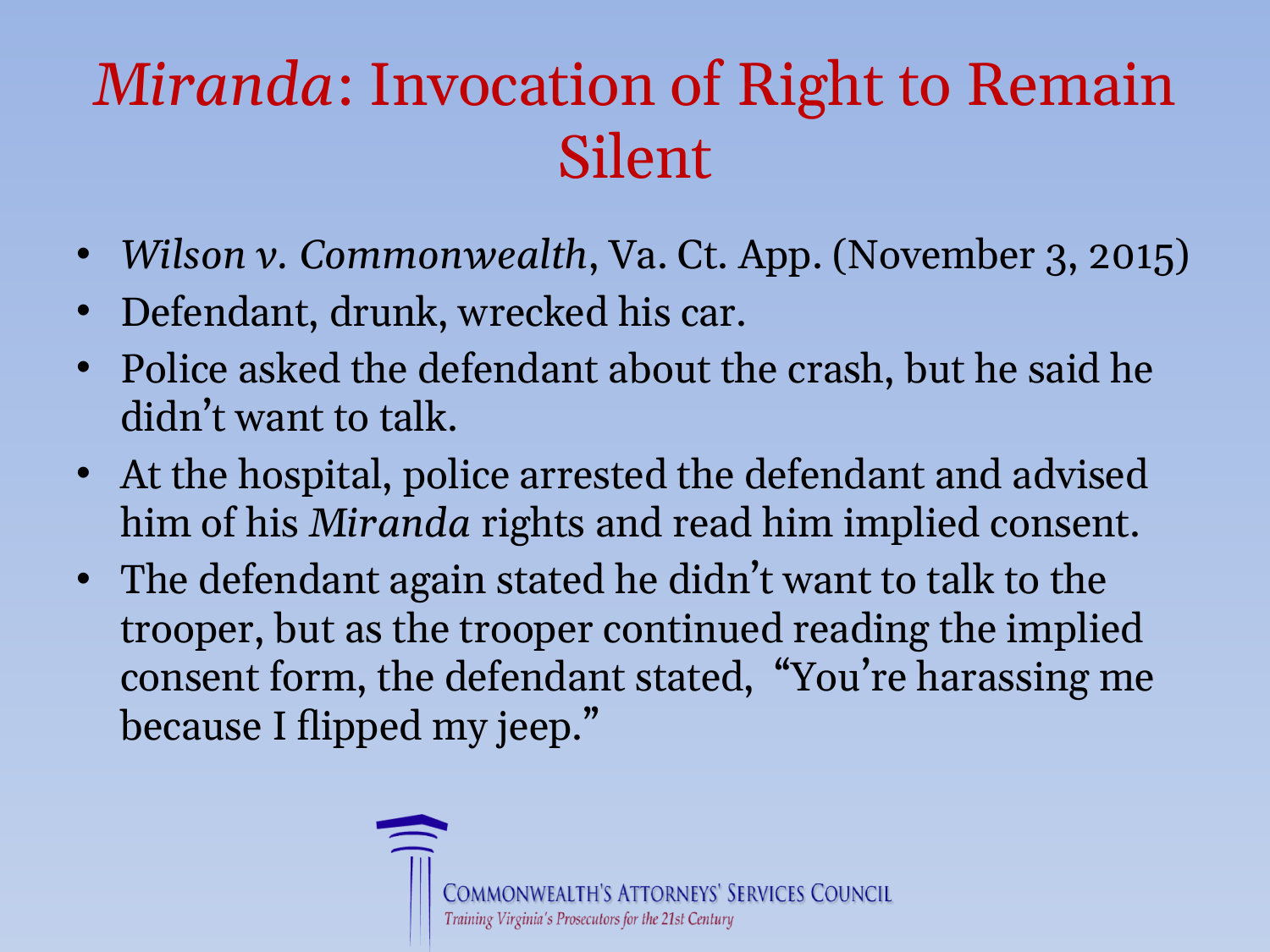

# Miranda: Invocation of Right to Remain Silent
Wilson v. Commonwealth, Va. Ct. App. (November 3, 2015)
Defendant, drunk, wrecked his car.
Police asked the defendant about the crash, but he said he didn’t want to talk.
At the hospital, police arrested the defendant and advised him of his Miranda rights and read him implied consent.
The defendant again stated he didn’t want to talk to the trooper, but as the trooper continued reading the implied consent form, the defendant stated,  “You’re harassing me because I flipped my jeep.”